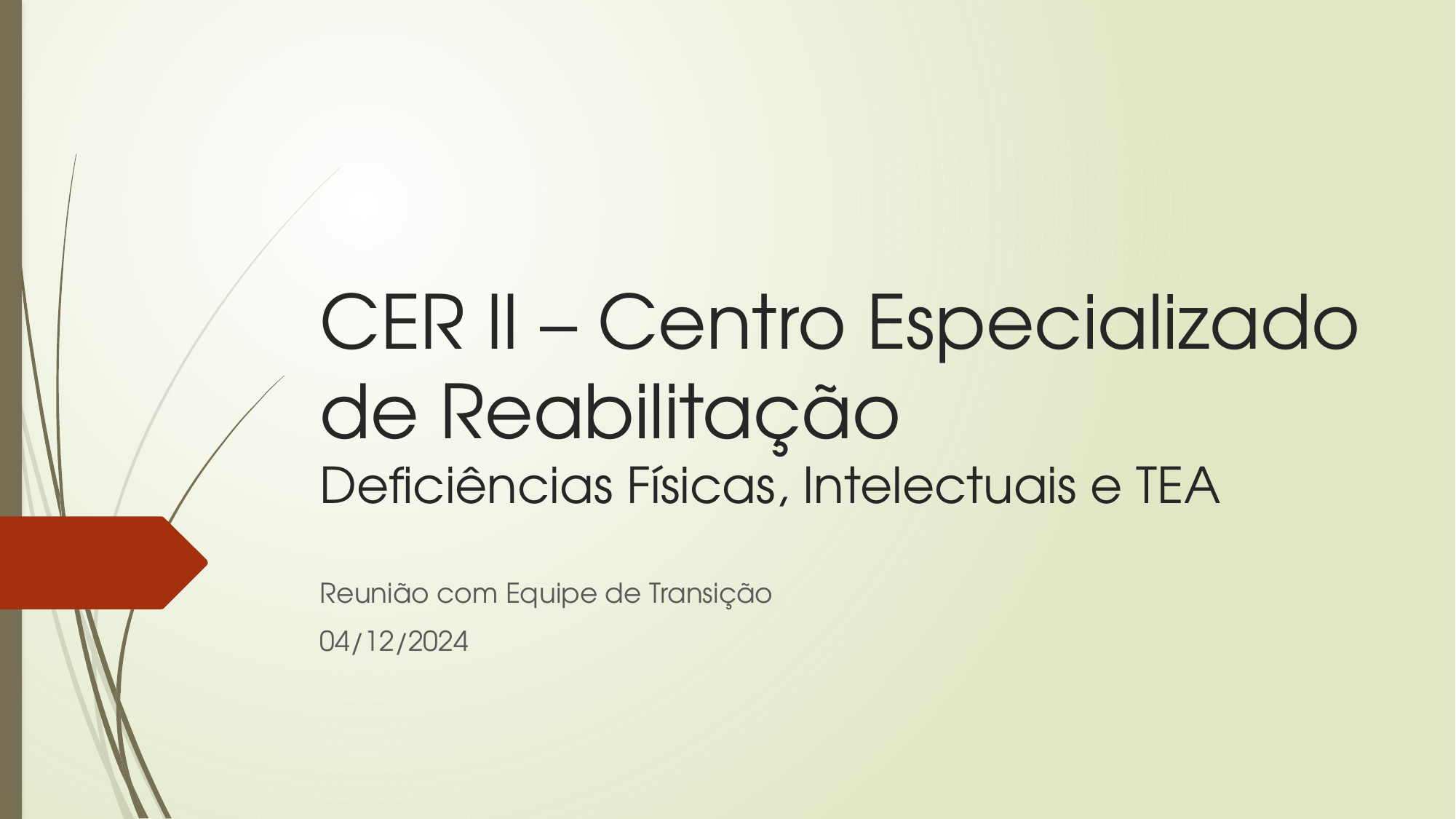

# CER II – Centro Especializado de Reabilitação Deficiências Físicas, Intelectuais e TEA
Reunião com Equipe de Transição
04/12/2024